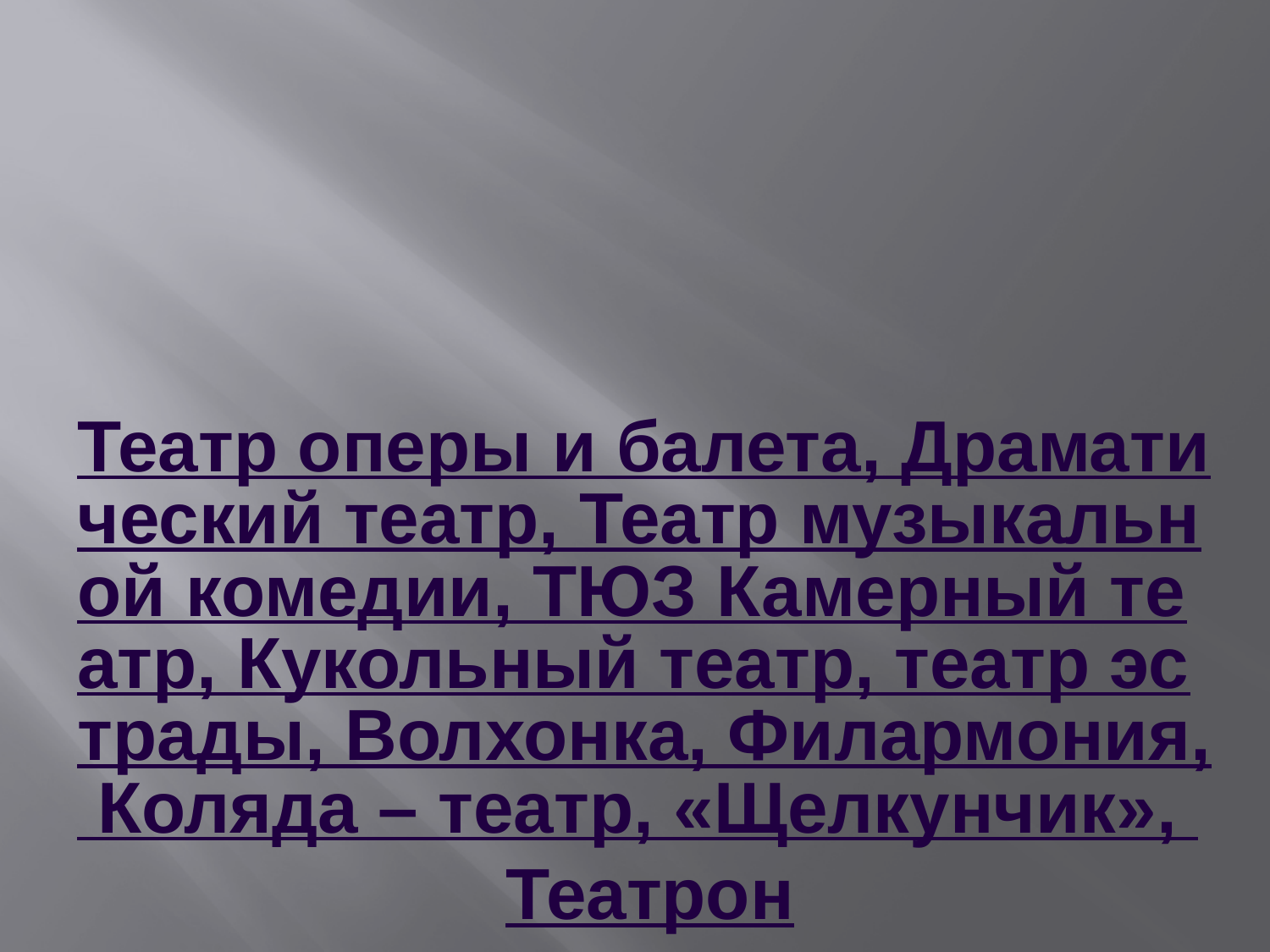

# Театр оперы и балета, Драматический театр, Театр музыкальной комедии, ТЮЗ Камерный театр, Кукольный театр, театр эстрады, Волхонка, Филармония, Коляда – театр, «Щелкунчик», Театрон